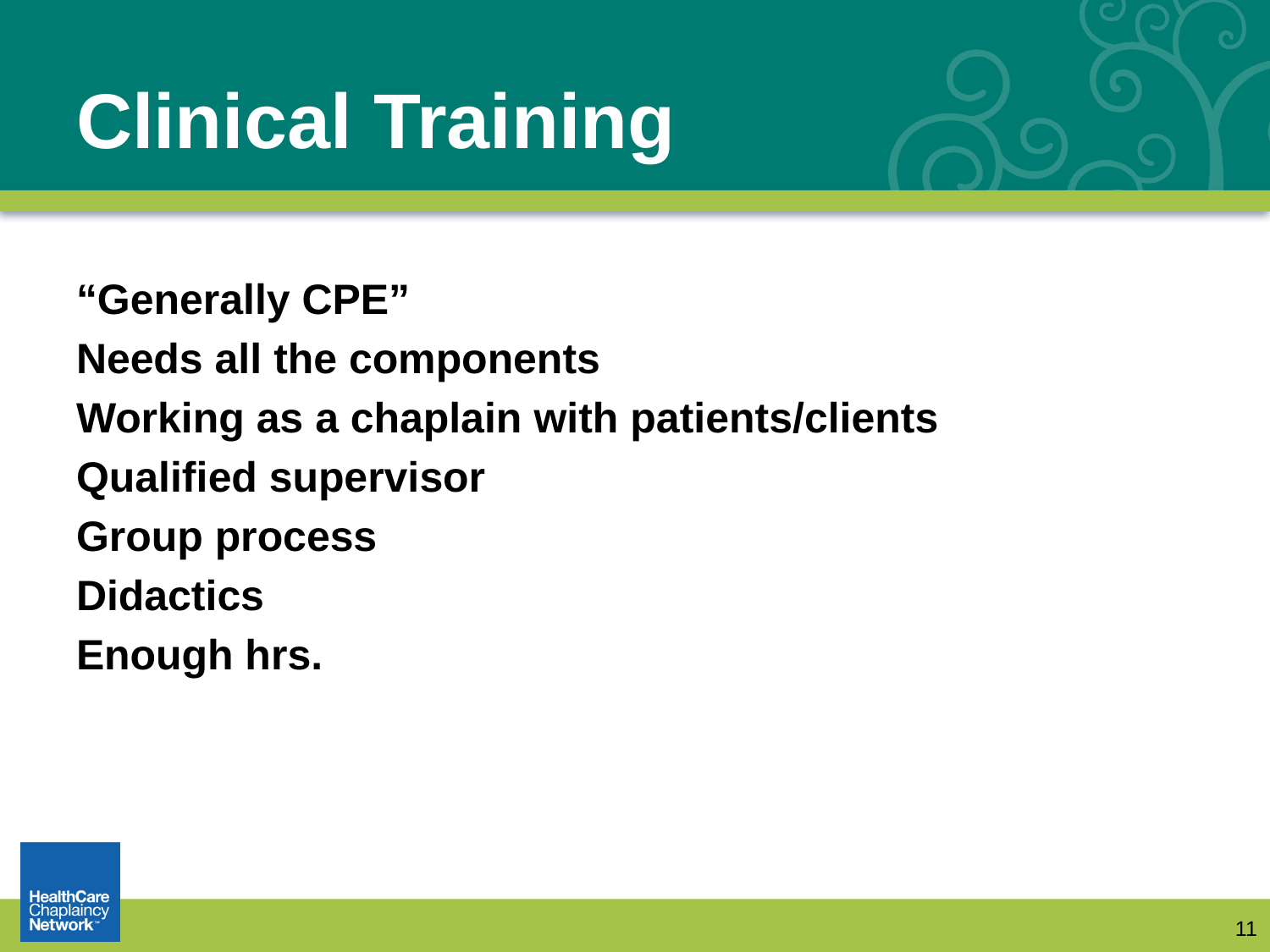

# Clinical Training
“Generally CPE”
Needs all the components
Working as a chaplain with patients/clients
Qualified supervisor
Group process
Didactics
Enough hrs.